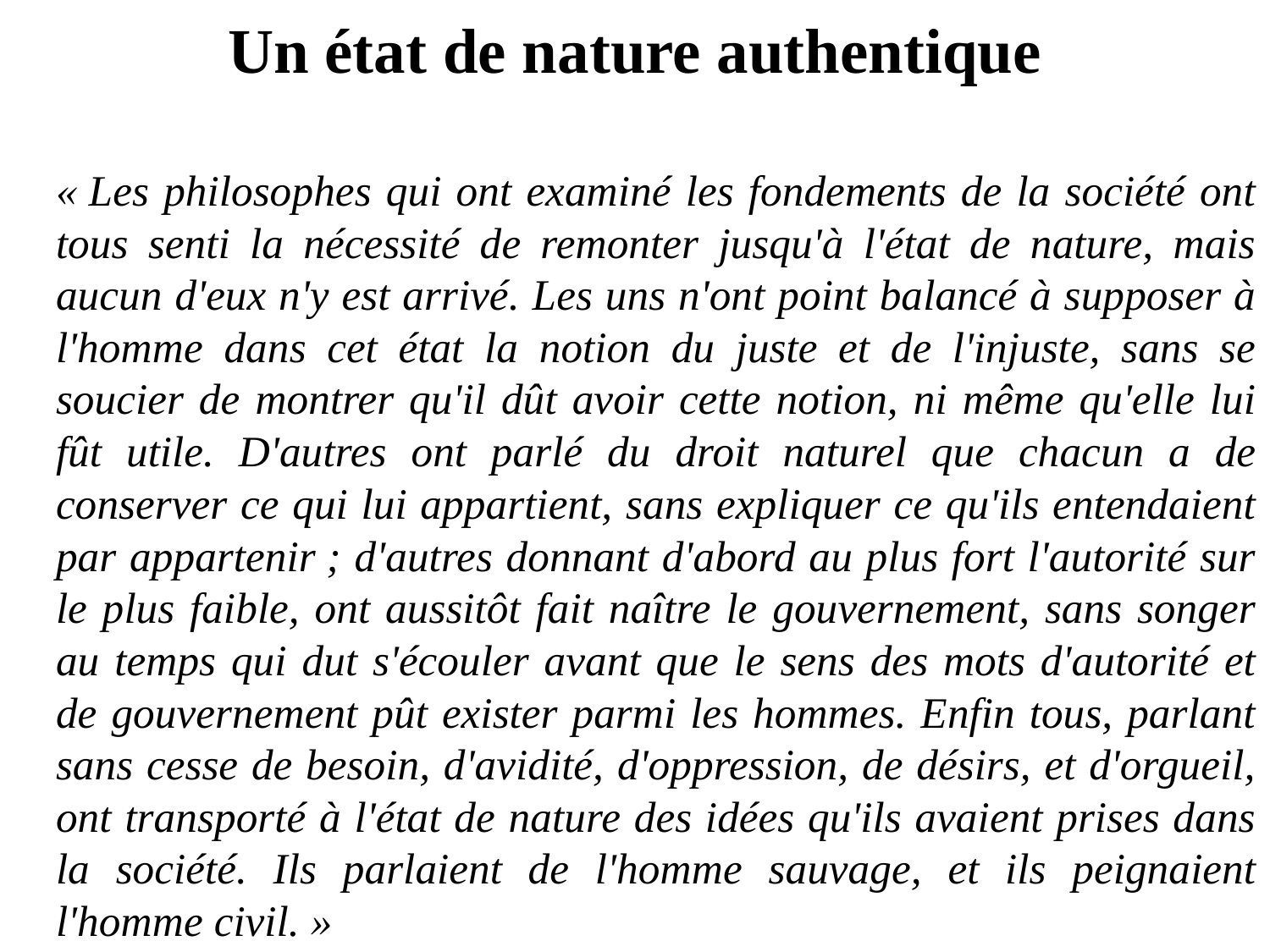

# Un état de nature authentique
	« Les philosophes qui ont examiné les fondements de la société ont tous senti la nécessité de remonter jusqu'à l'état de nature, mais aucun d'eux n'y est arrivé. Les uns n'ont point balancé à supposer à l'homme dans cet état la notion du juste et de l'injuste, sans se soucier de montrer qu'il dût avoir cette notion, ni même qu'elle lui fût utile. D'autres ont parlé du droit naturel que chacun a de conserver ce qui lui appartient, sans expliquer ce qu'ils entendaient par appartenir ; d'autres donnant d'abord au plus fort l'autorité sur le plus faible, ont aussitôt fait naître le gouvernement, sans songer au temps qui dut s'écouler avant que le sens des mots d'autorité et de gouvernement pût exister parmi les hommes. Enfin tous, parlant sans cesse de besoin, d'avidité, d'oppression, de désirs, et d'orgueil, ont transporté à l'état de nature des idées qu'ils avaient prises dans la société. Ils parlaient de l'homme sauvage, et ils peignaient l'homme civil. »